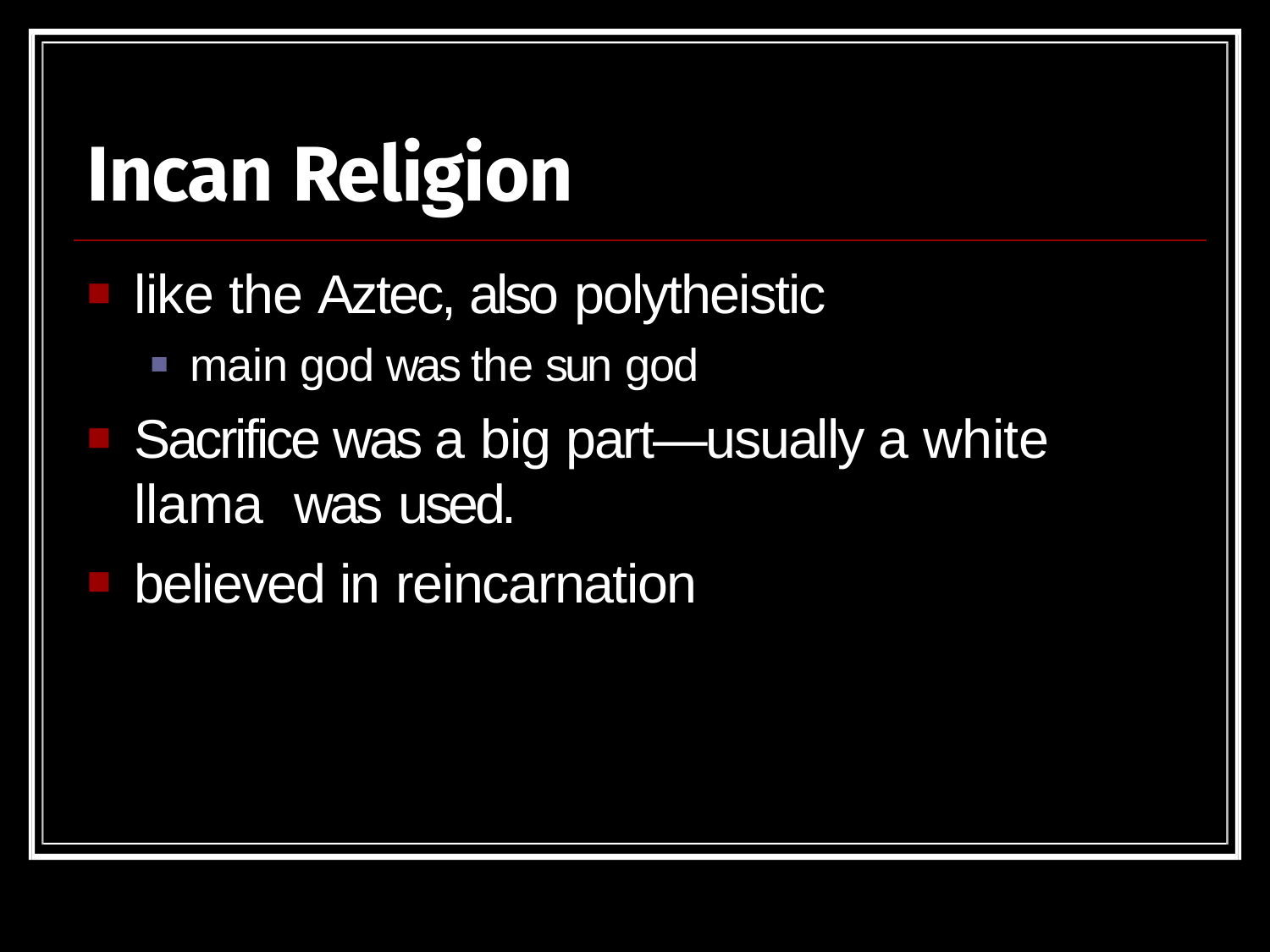

# Incan Religion

like the Aztec, also polytheistic
main god was the sun god
Sacrifice was a big part—usually a white llama  was used.
believed in reincarnation